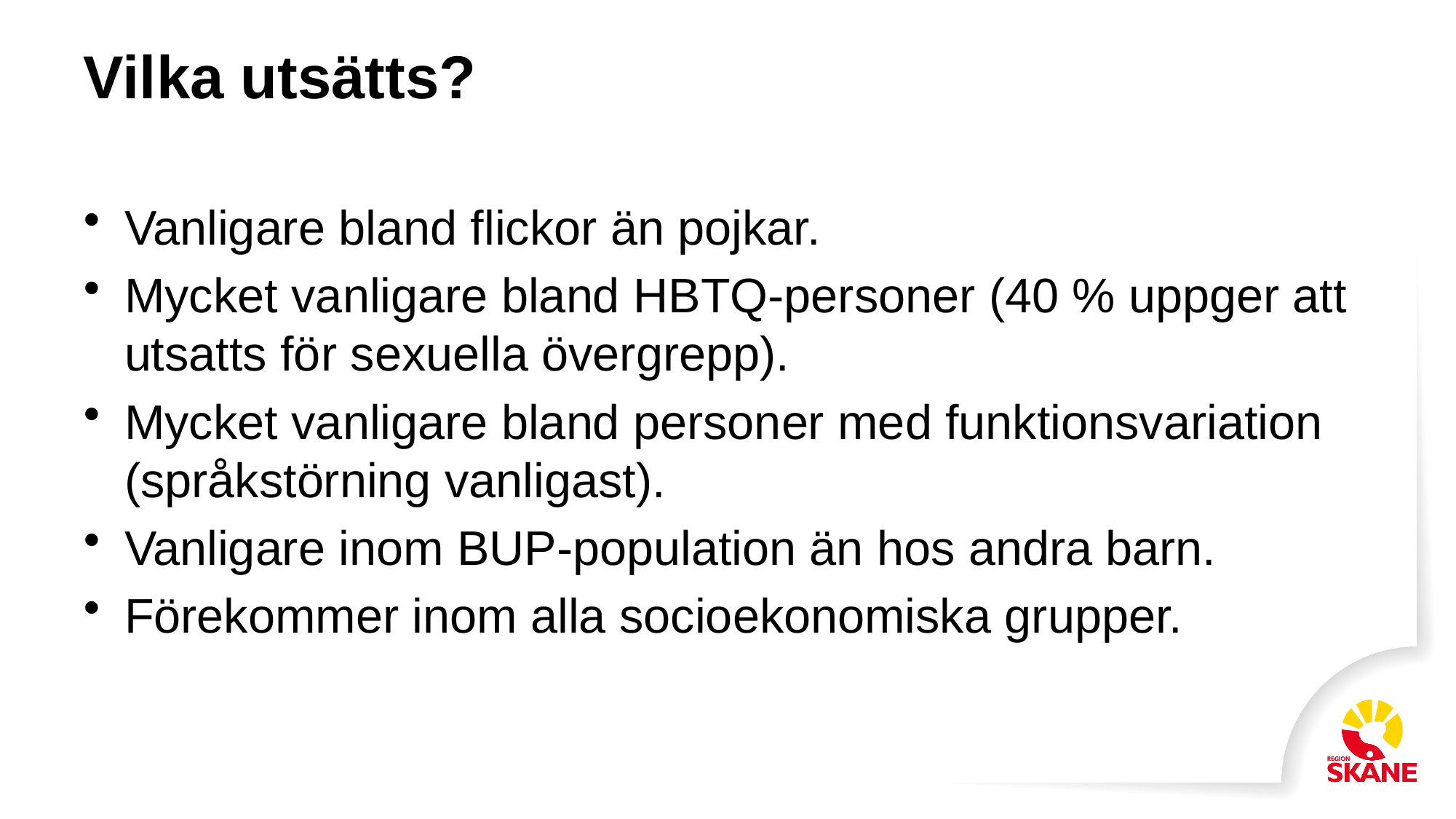

# Vilka utsätts?
Vanligare bland flickor än pojkar.
Mycket vanligare bland HBTQ-personer (40 % uppger att utsatts för sexuella övergrepp).
Mycket vanligare bland personer med funktionsvariation (språkstörning vanligast).
Vanligare inom BUP-population än hos andra barn.
Förekommer inom alla socioekonomiska grupper.